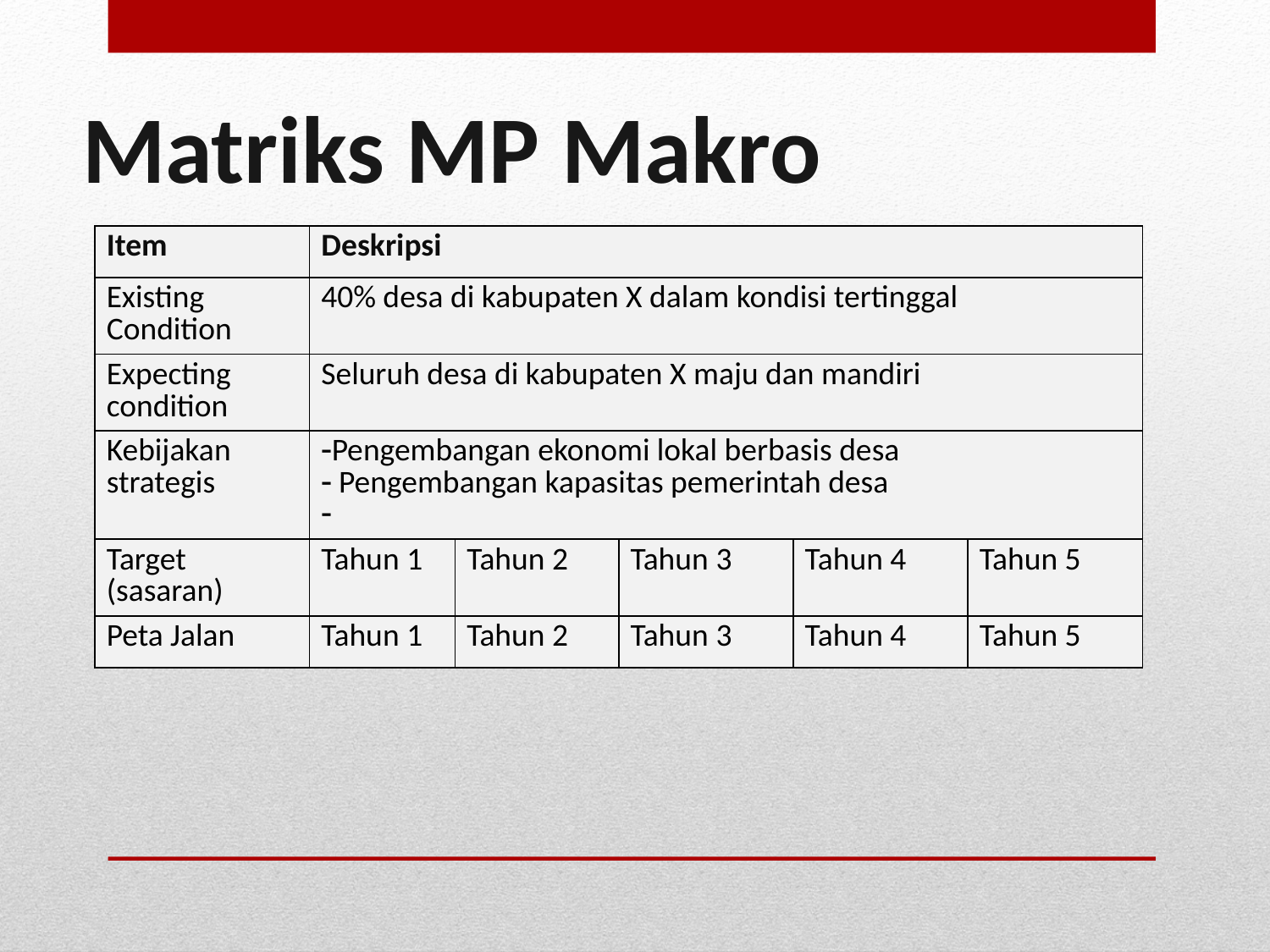

# Matriks MP Makro
| Item | Deskripsi |  |  |  |  |
| --- | --- | --- | --- | --- | --- |
| Existing Condition | 40% desa di kabupaten X dalam kondisi tertinggal |  |  |  |  |
| Expecting condition | Seluruh desa di kabupaten X maju dan mandiri |  |  |  |  |
| Kebijakan strategis | Pengembangan ekonomi lokal berbasis desa Pengembangan kapasitas pemerintah desa |  |  |  |  |
| Target (sasaran) | Tahun 1 | Tahun 2 | Tahun 3 | Tahun 4 | Tahun 5 |
| Peta Jalan | Tahun 1 | Tahun 2 | Tahun 3 | Tahun 4 | Tahun 5 |